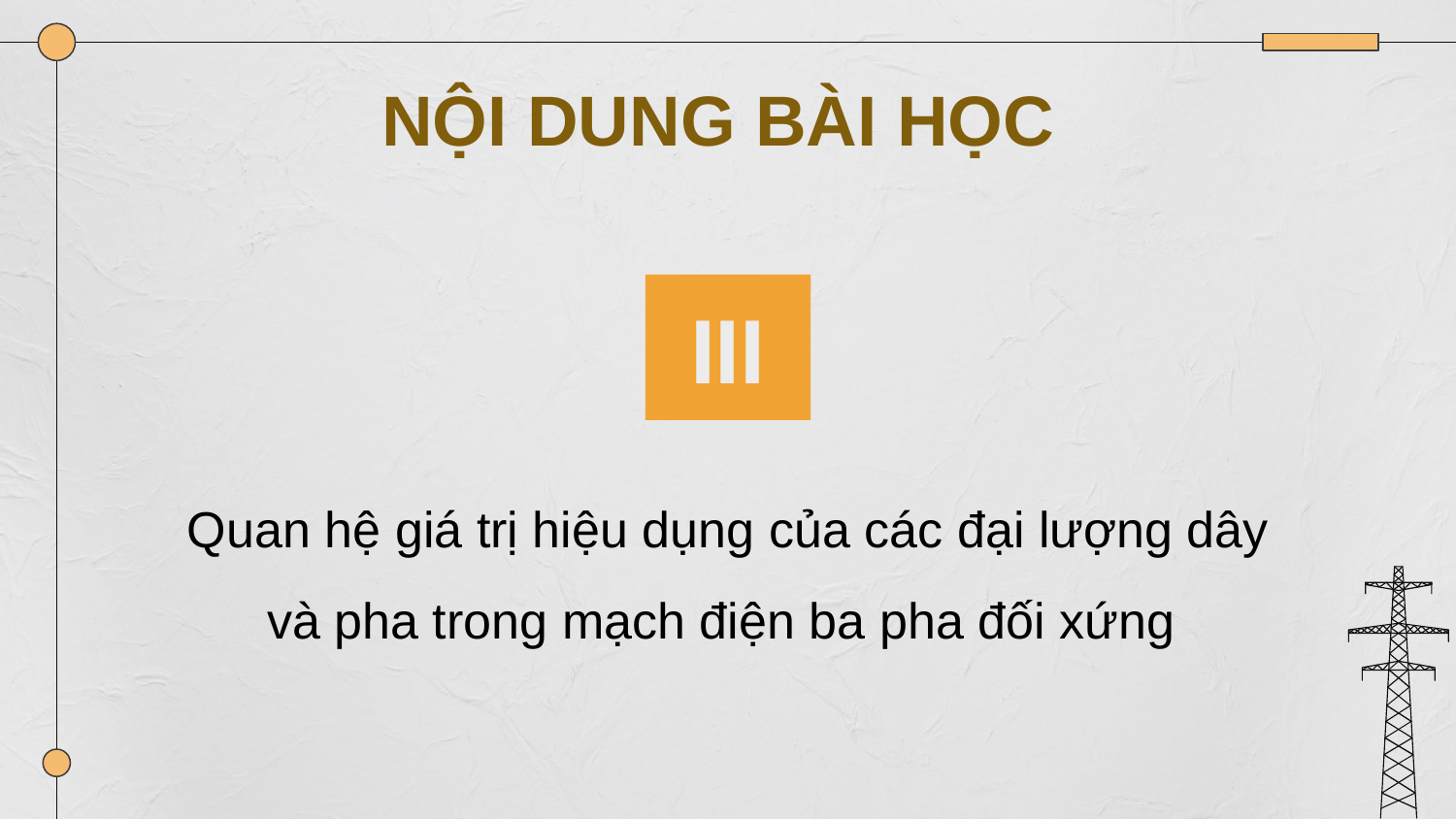

NỘI DUNG BÀI HỌC
III
Quan hệ giá trị hiệu dụng của các đại lượng dây và pha trong mạch điện ba pha đối xứng